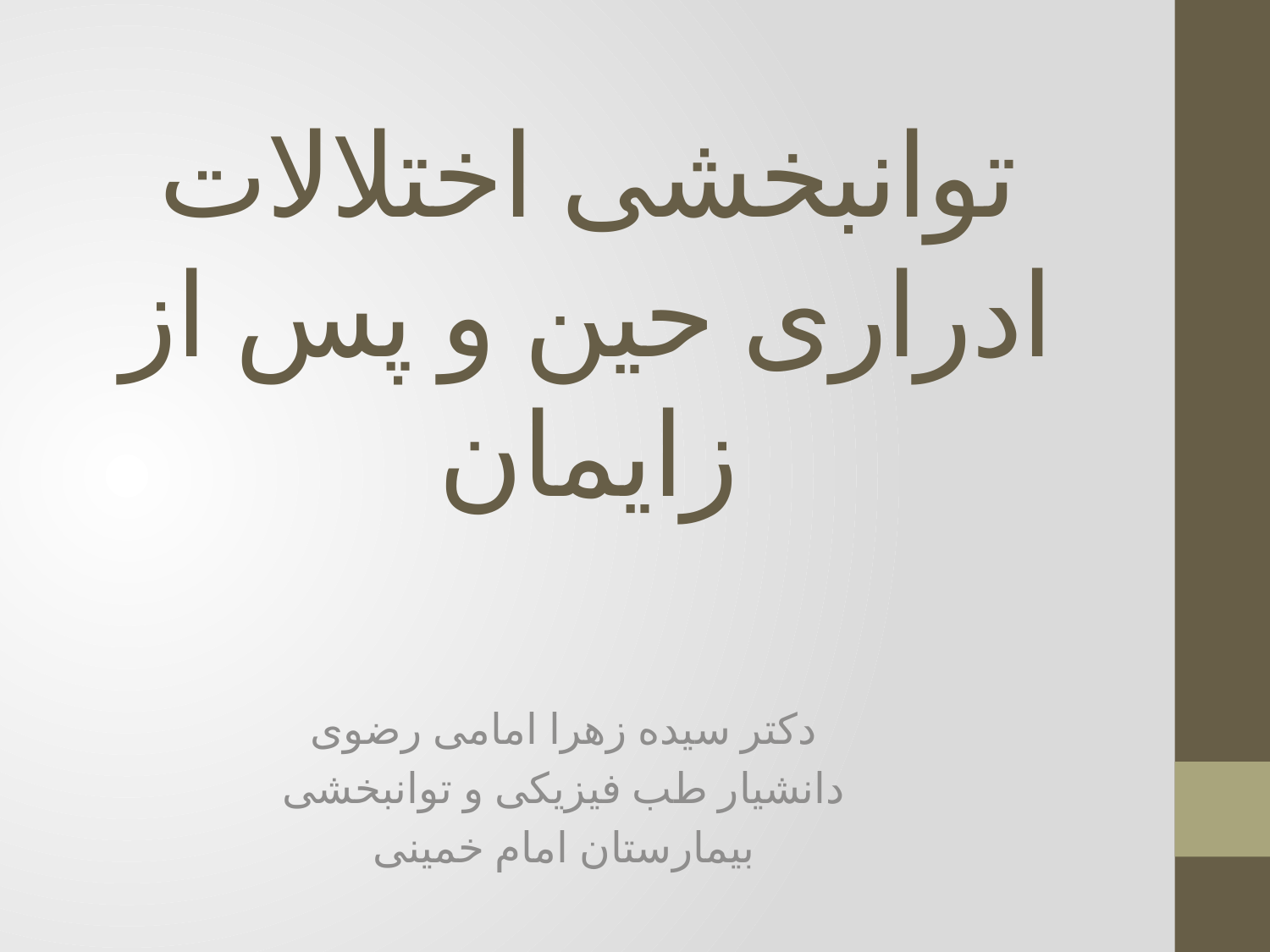

# توانبخشی اختلالات ادراری حین و پس از زایمان
دکتر سیده زهرا امامی رضوی
دانشیار طب فیزیکی و توانبخشی
بیمارستان امام خمینی